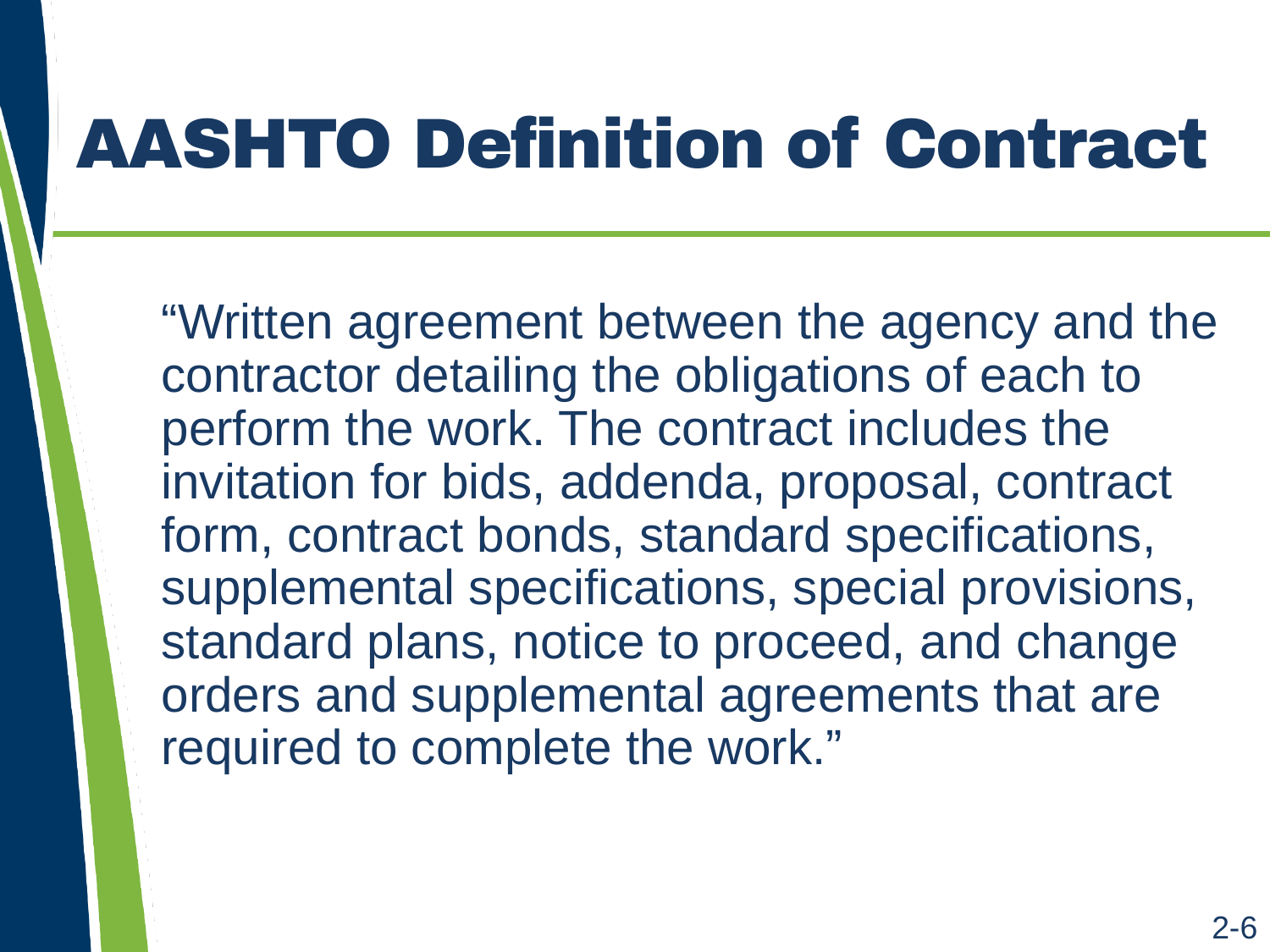

# AASHTO Definition of Contract
“Written agreement between the agency and the contractor detailing the obligations of each to perform the work. The contract includes the invitation for bids, addenda, proposal, contract form, contract bonds, standard specifications, supplemental specifications, special provisions, standard plans, notice to proceed, and change orders and supplemental agreements that are required to complete the work.”